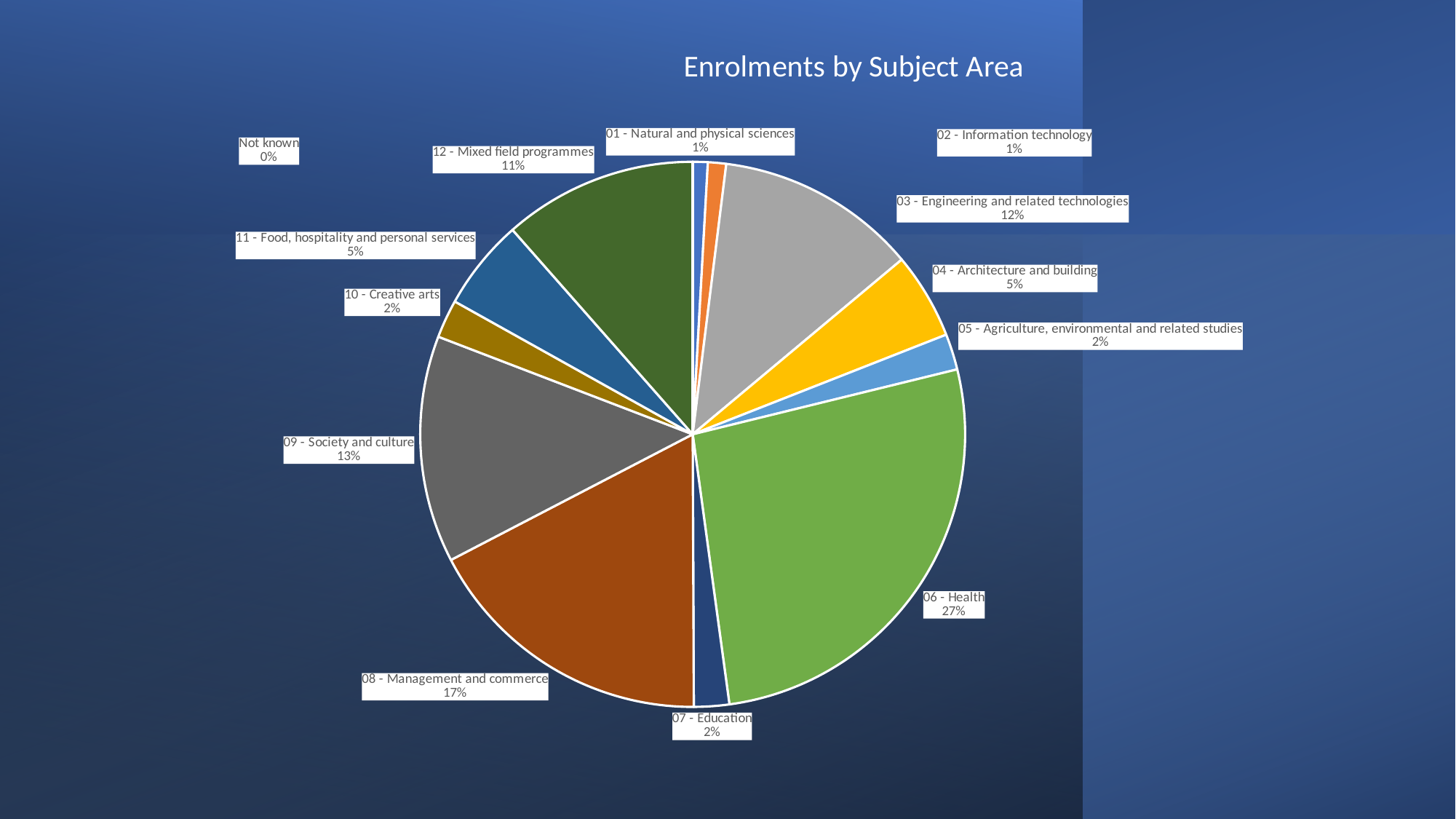

### Chart: Enrolments by Subject Area

| Category |  |
|---|---|
| 01 - Natural and physical sciences | 256810.0 |
| 02 - Information technology | 312400.0 |
| 03 - Engineering and related technologies | 3452615.0 |
| 04 - Architecture and building | 1477700.0 |
| 05 - Agriculture, environmental and related studies | 613855.0 |
| 06 - Health | 7704285.0 |
| 07 - Education | 604050.0 |
| 08 - Management and commerce | 5037050.0 |
| 09 - Society and culture | 3886320.0 |
| 10 - Creative arts | 656550.0 |
| 11 - Food, hospitality and personal services | 1558940.0 |
| 12 - Mixed field programmes | 3320860.0 |
| Not known | 340.0 |